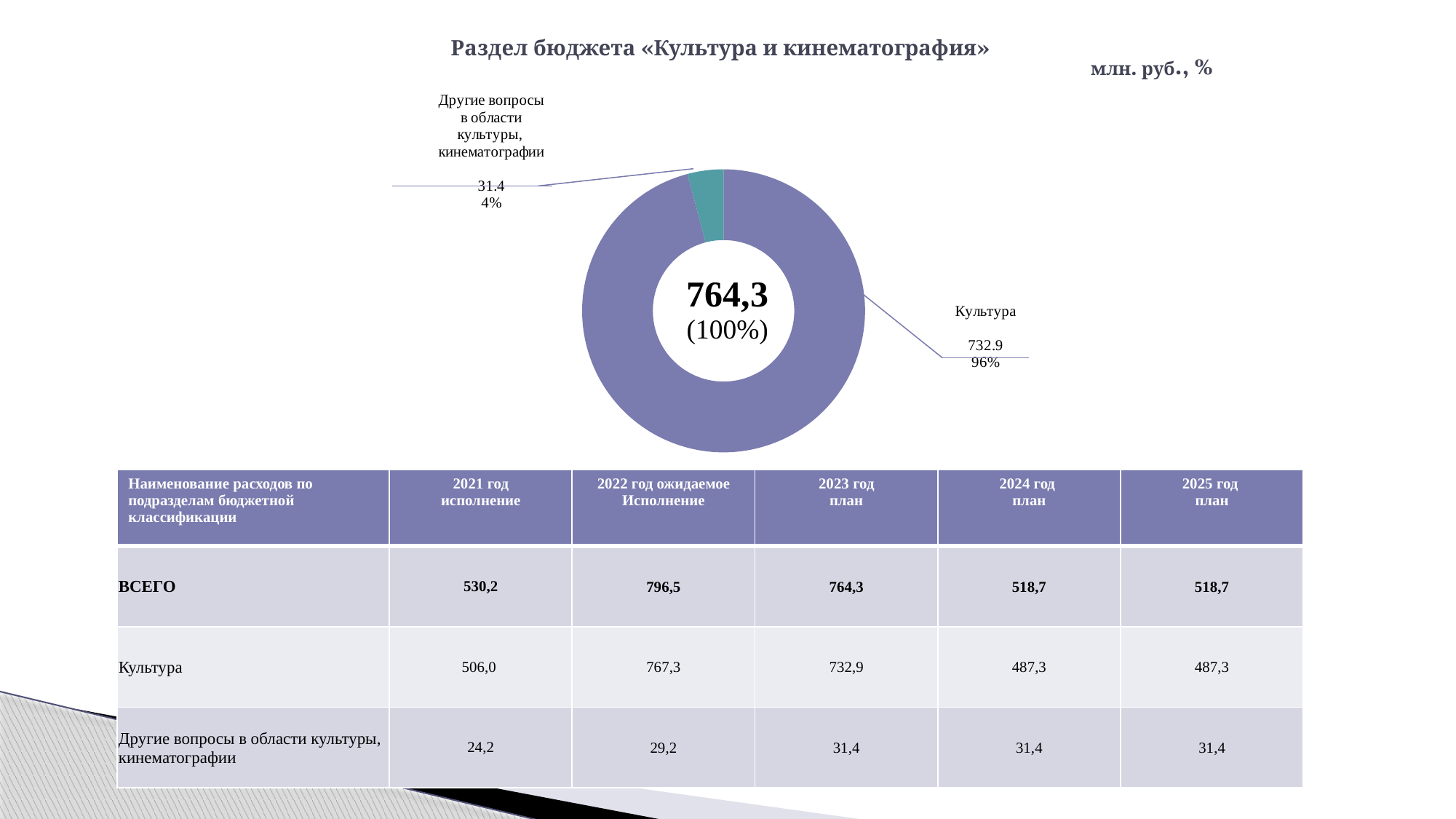

# Раздел бюджета «Культура и кинематография»
млн. руб., %

### Chart

| Category | Продажи |
|---|---|
| Культура
 | 732.9 |
| Другие вопросы в области культуры,  кинематографии
 | 31.4 |
| Наименование расходов по подразделам бюджетной классификации | 2021 год исполнение | 2022 год ожидаемое Исполнение | 2023 год план | 2024 год план | 2025 год план |
| --- | --- | --- | --- | --- | --- |
| ВСЕГО | 530,2 | 796,5 | 764,3 | 518,7 | 518,7 |
| Культура | 506,0 | 767,3 | 732,9 | 487,3 | 487,3 |
| Другие вопросы в области культуры, кинематографии | 24,2 | 29,2 | 31,4 | 31,4 | 31,4 |